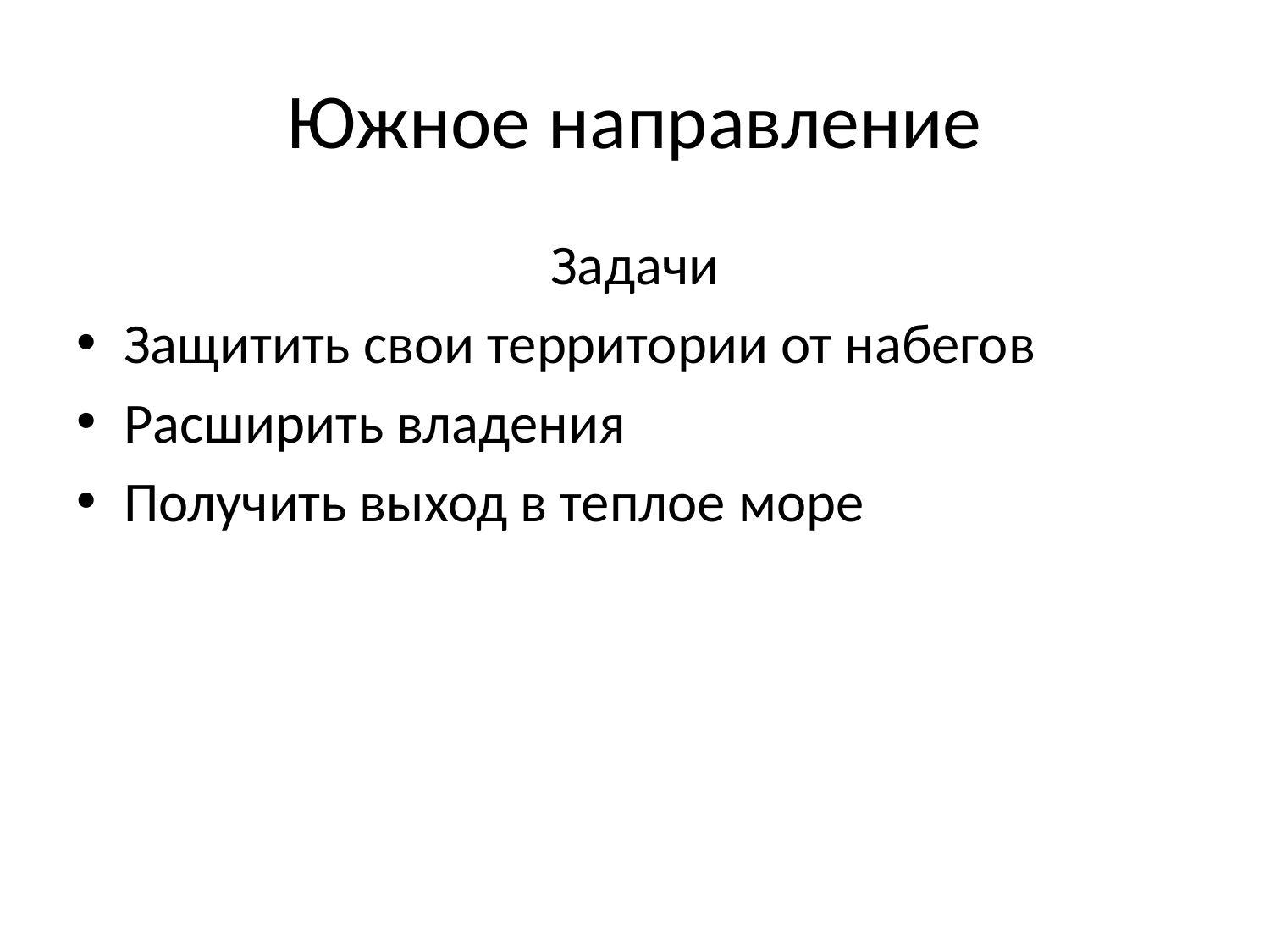

# Южное направление
Задачи
Защитить свои территории от набегов
Расширить владения
Получить выход в теплое море